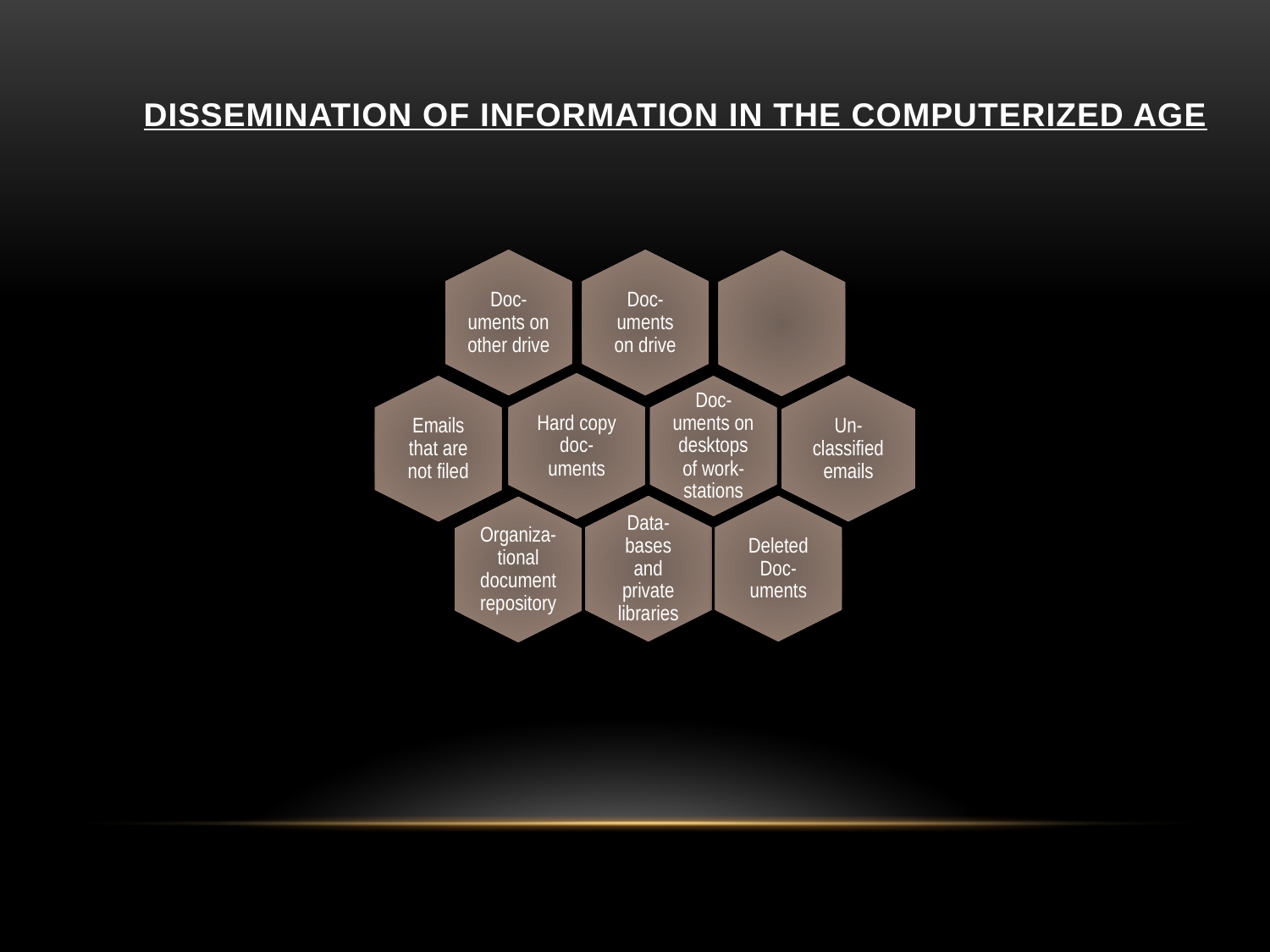

# Dissemination of information in the computerized age
Doc-uments on drive
Doc-uments on other drive
Hard copy doc-uments
Doc-uments on desktops of work-stations
Data-bases and private libraries
Organiza-tional document repository
Emails that are not filed
Un-classified emails
Deleted Doc-uments